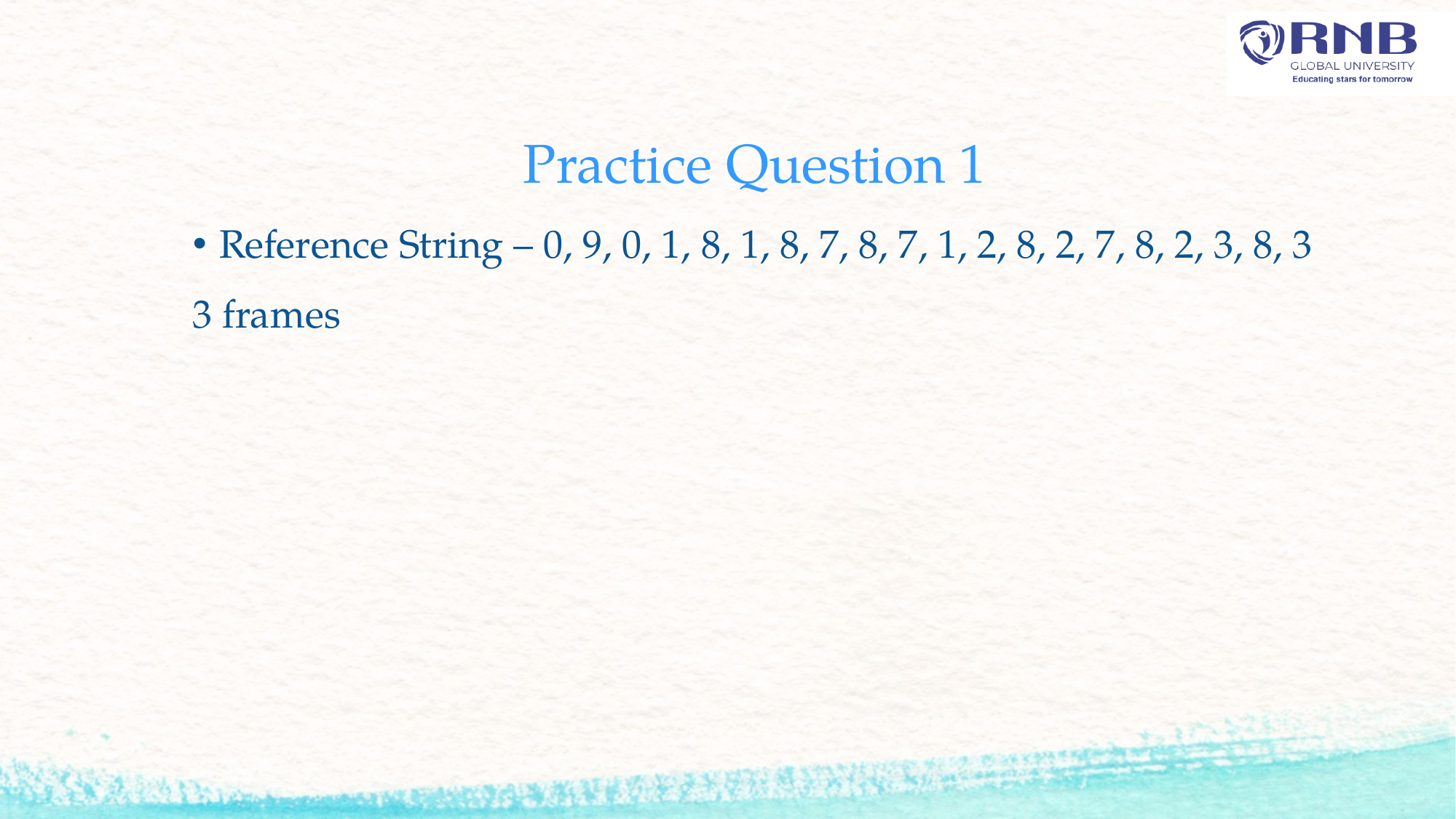

# Practice Question 1
Reference String – 0, 9, 0, 1, 8, 1, 8, 7, 8, 7, 1, 2, 8, 2, 7, 8, 2, 3, 8, 3
3 frames